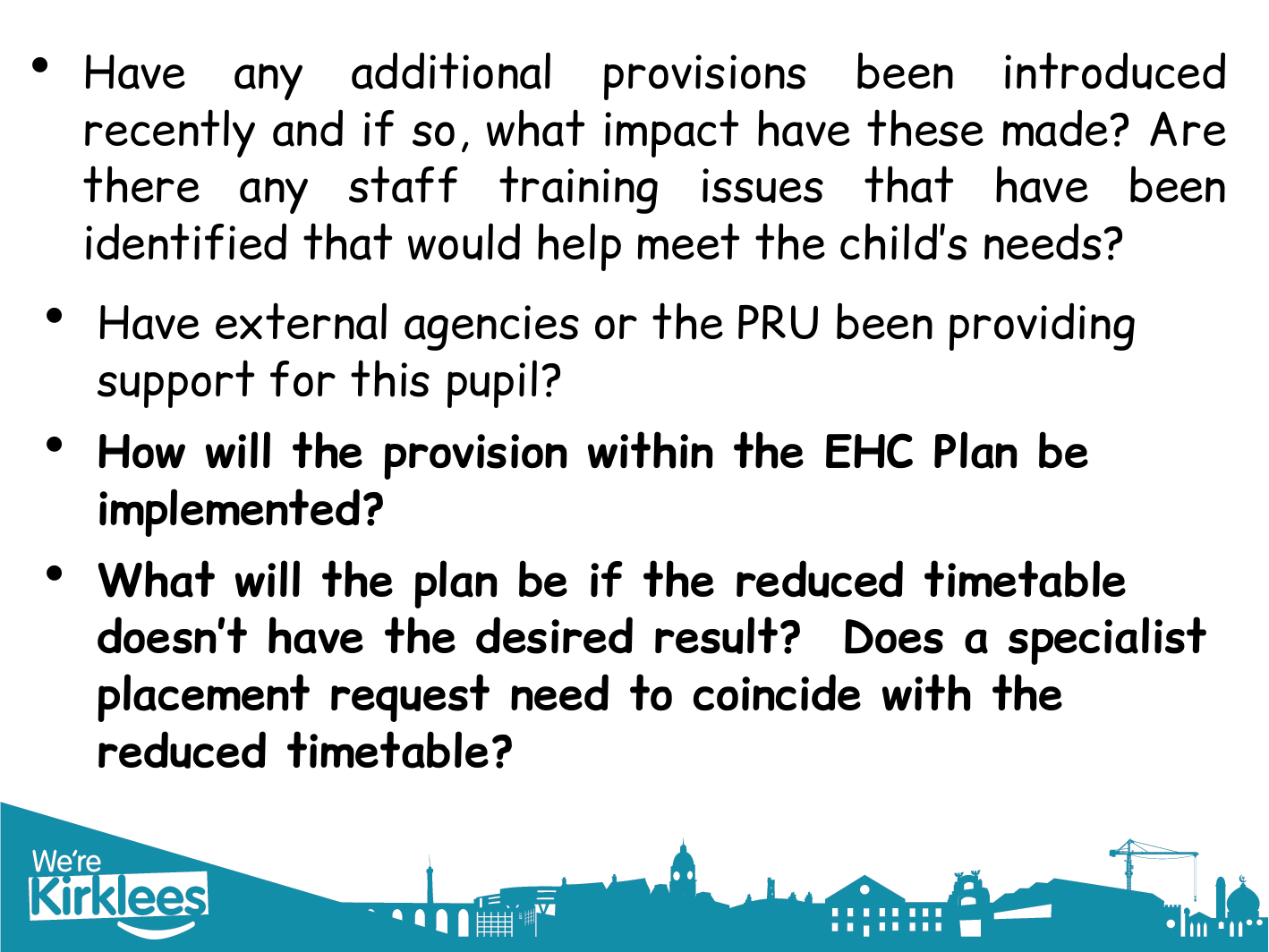

Have any additional provisions been introduced recently and if so, what impact have these made? Are there any staff training issues that have been identified that would help meet the child’s needs?
Have external agencies or the PRU been providing support for this pupil?
How will the provision within the EHC Plan be implemented?
What will the plan be if the reduced timetable doesn’t have the desired result?  Does a specialist placement request need to coincide with the reduced timetable?